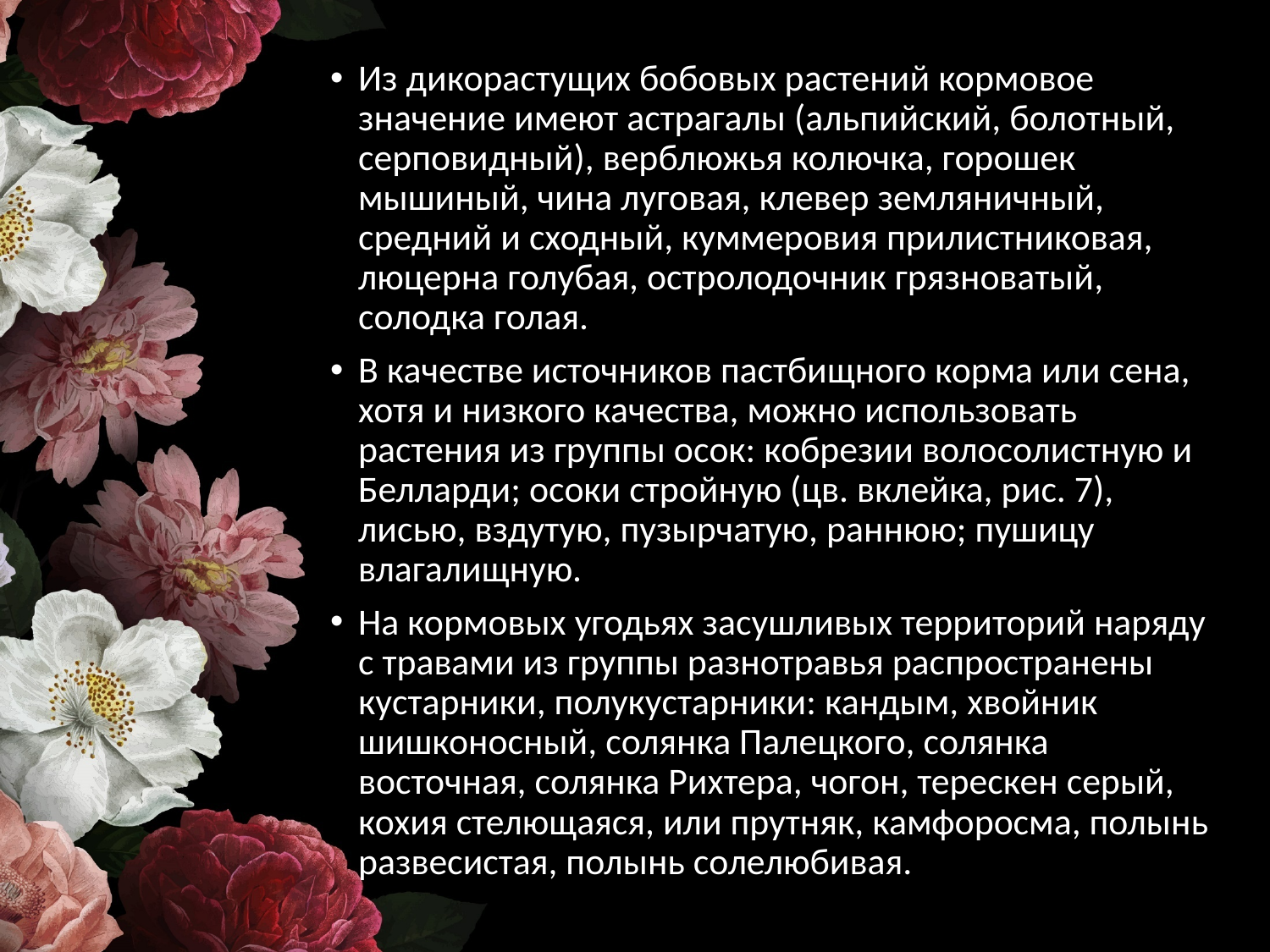

Из дикорастущих бобовых растений кормовое значение имеют астрагалы (альпийский, болотный, серповидный), верблюжья колючка, горошек мышиный, чина луговая, клевер земляничный, средний и сходный, куммеровия прилистниковая, люцерна голубая, остролодочник грязноватый, солодка голая.
В качестве источников пастбищного корма или сена, хотя и низкого качества, можно использовать растения из группы осок: кобрезии волосолистную и Белларди; осоки стройную (цв. вклейка, рис. 7), лисью, вздутую, пузырчатую, раннюю; пушицу влагалищную.
На кормовых угодьях засушливых территорий наряду с травами из группы разнотравья распространены кустарники, полукустарники: кандым, хвойник шишконосный, солянка Палецкого, солянка восточная, солянка Рихтера, чогон, терескен серый, кохия стелющаяся, или прутняк, камфоросма, полынь развесистая, полынь солелюбивая.